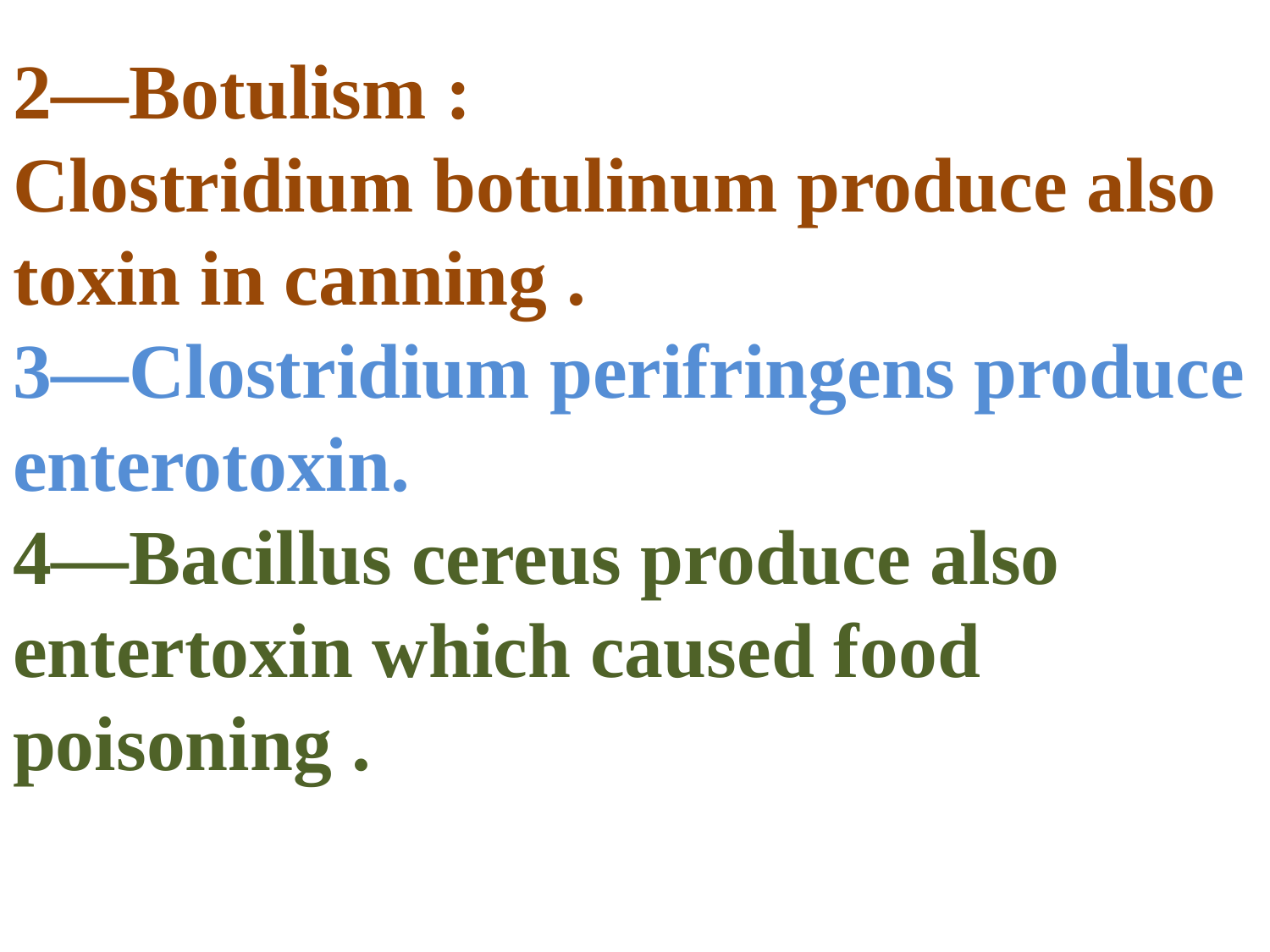

2—Botulism :
Clostridium botulinum produce also toxin in canning .
3—Clostridium perifringens produce enterotoxin.
4—Bacillus cereus produce also entertoxin which caused food poisoning .